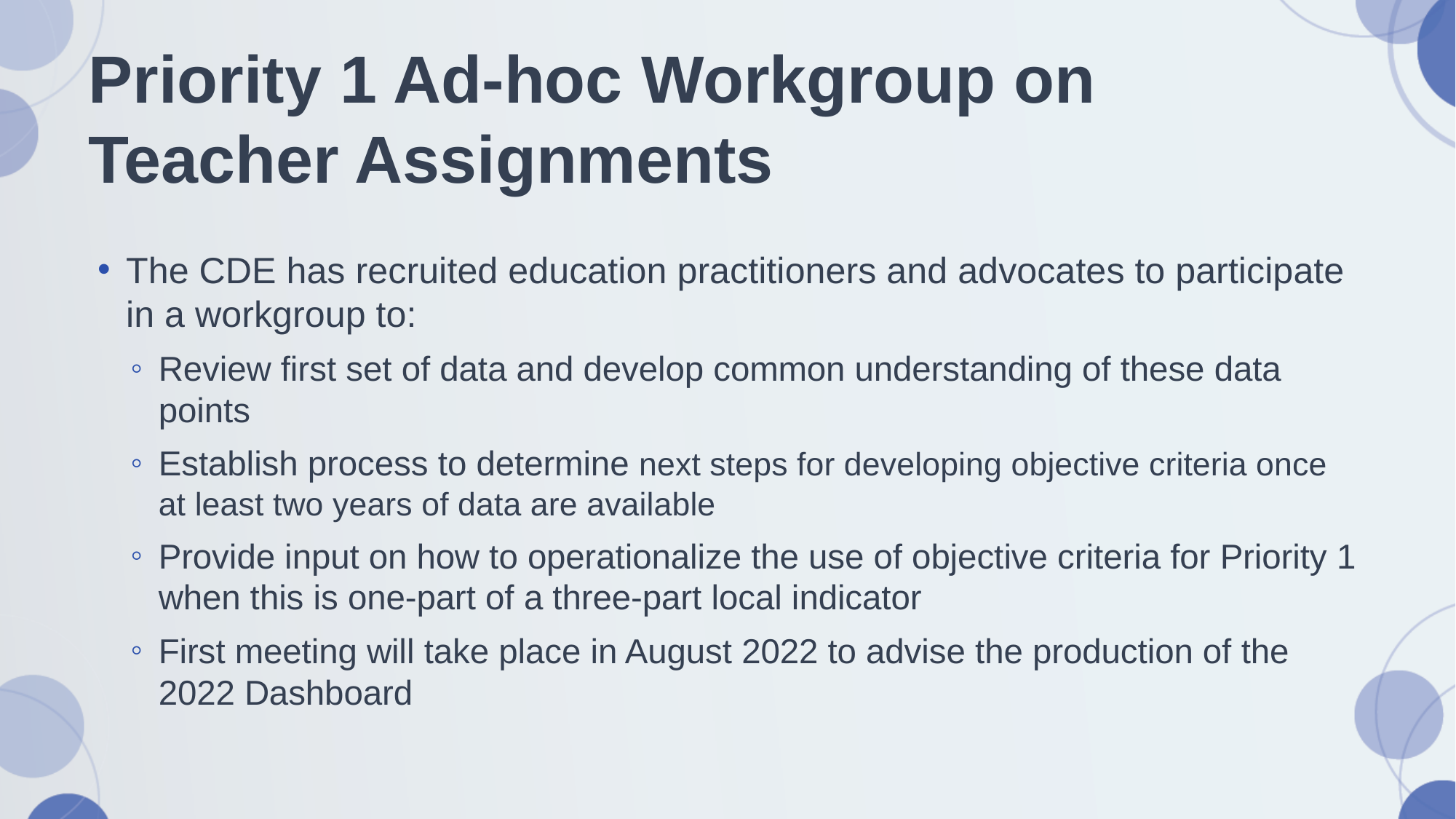

# Priority 1 Ad-hoc Workgroup on Teacher Assignments
The CDE has recruited education practitioners and advocates to participate in a workgroup to:
Review first set of data and develop common understanding of these data points
Establish process to determine next steps for developing objective criteria once at least two years of data are available
Provide input on how to operationalize the use of objective criteria for Priority 1 when this is one-part of a three-part local indicator
First meeting will take place in August 2022 to advise the production of the 2022 Dashboard